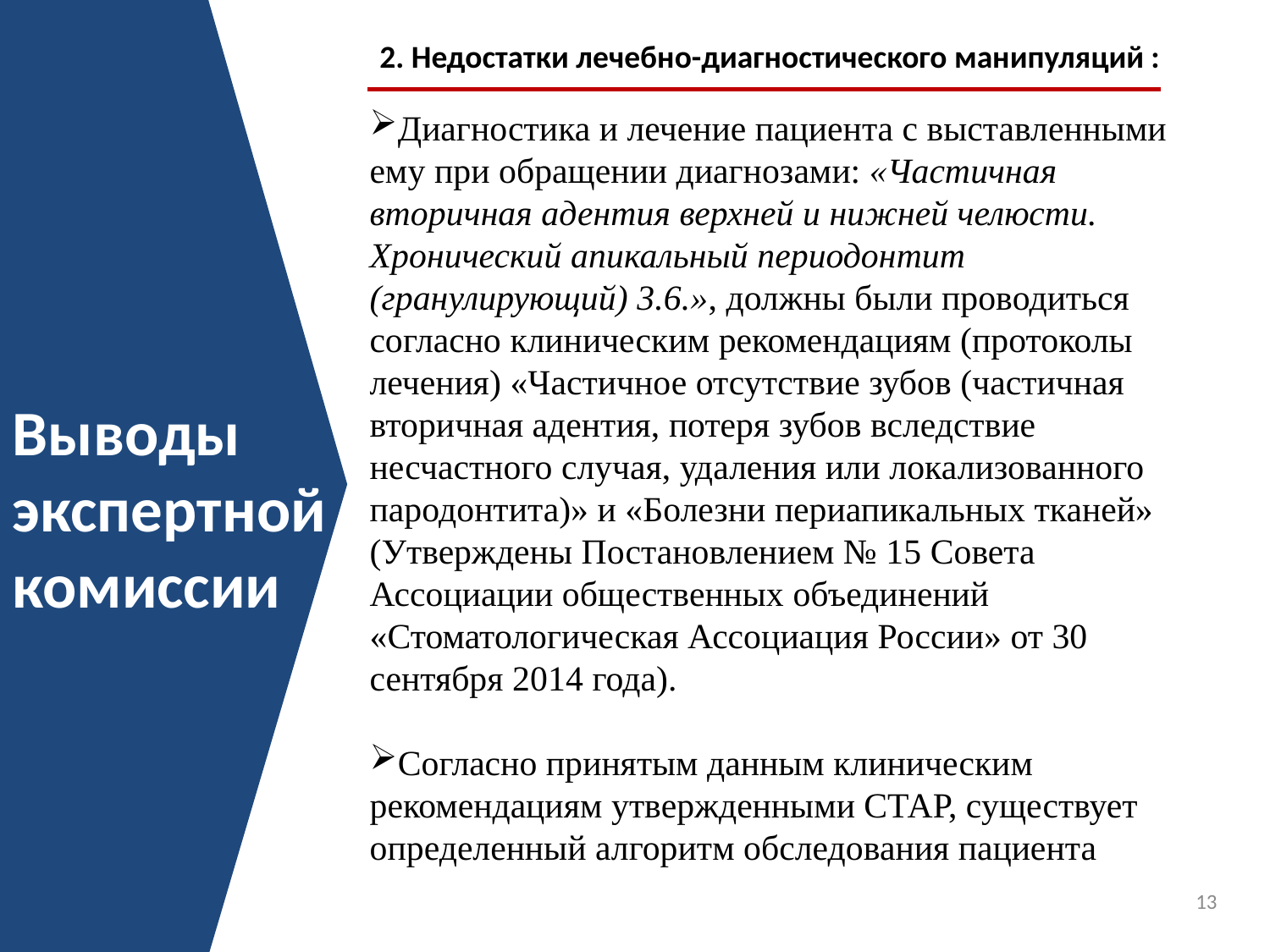

2. Недостатки лечебно-диагностического манипуляций :
Диагностика и лечение пациента с выставленными ему при обращении диагнозами: «Частичная вторичная адентия верхней и нижней челюсти. Хронический апикальный периодонтит (гранулирующий) 3.6.», должны были проводиться согласно клиническим рекомендациям (протоколы лечения) «Частичное отсутствие зубов (частичная вторичная адентия, потеря зубов вследствие несчастного случая, удаления или локализованного пародонтита)» и «Болезни периапикальных тканей» (Утверждены Постановлением № 15 Совета Ассоциации общественных объединений «Стоматологическая Ассоциация России» от 30 сентября 2014 года).

Согласно принятым данным клиническим рекомендациям утвержденными СТАР, существует определенный алгоритм обследования пациента
Выводы экспертной комиссии

13